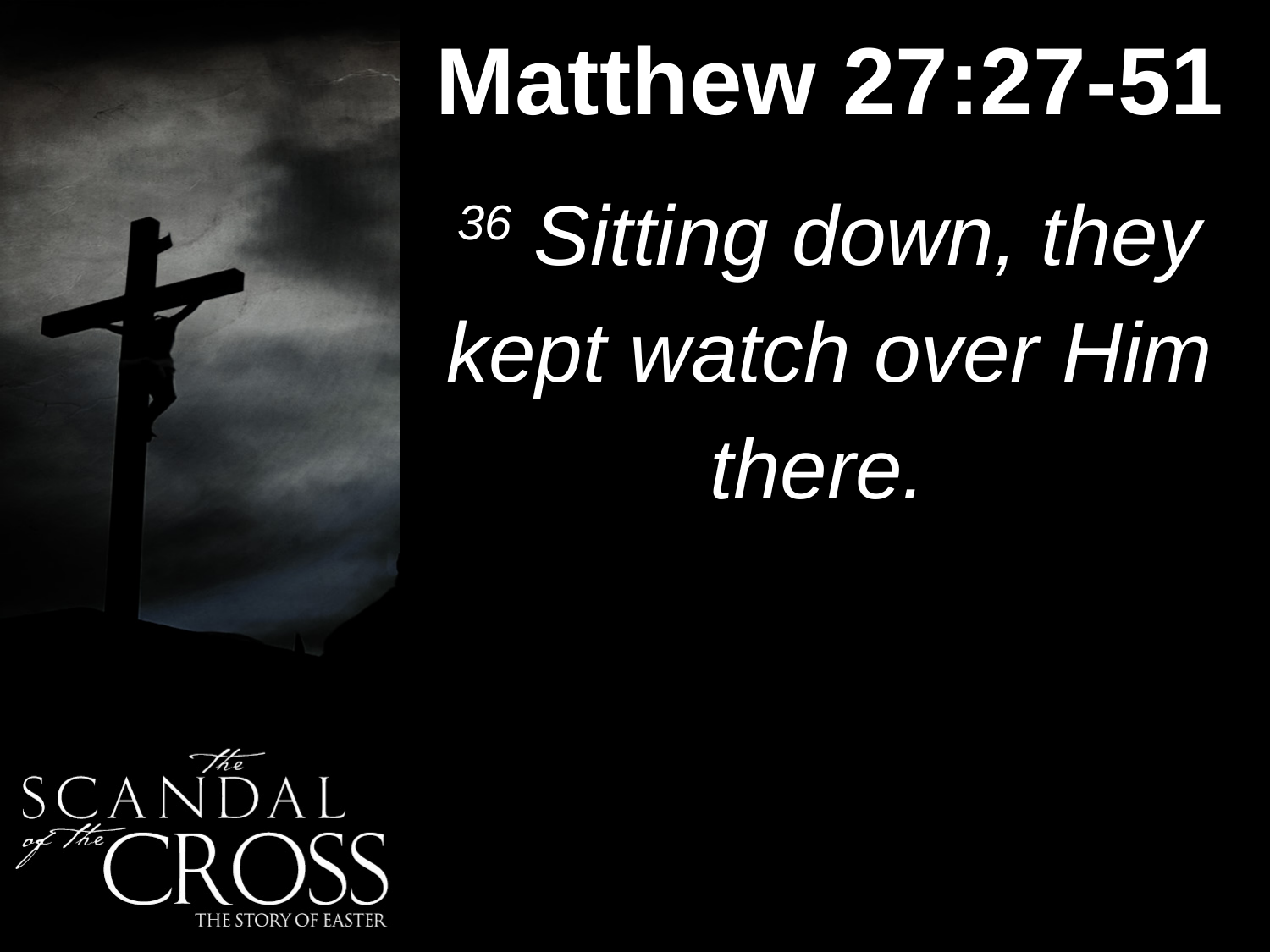

Matthew 27:27-51
#
36 Sitting down, they kept watch over Him there.